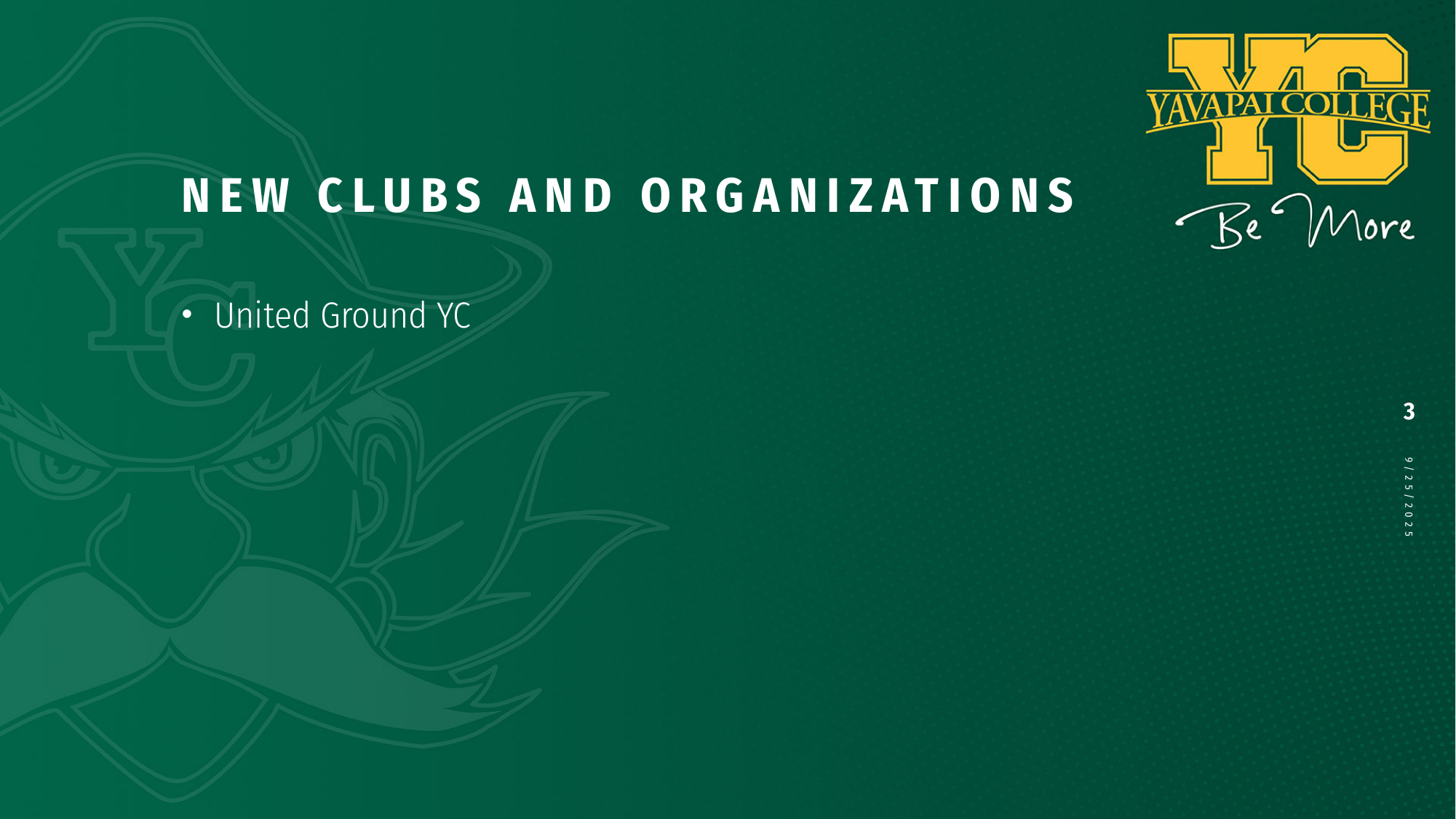

# New Clubs and Organizations

United Ground YC

3
9/25/2025